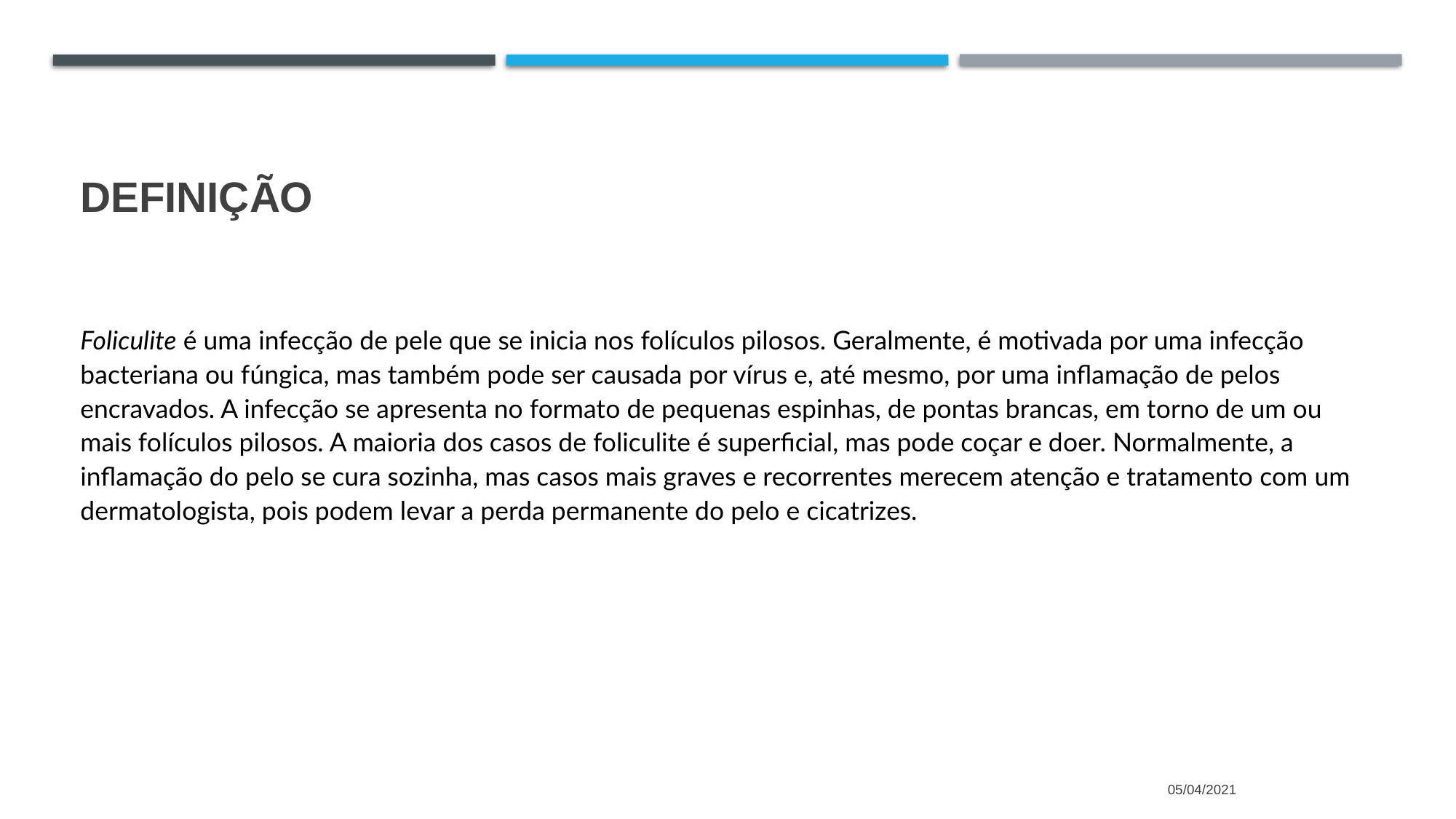

# definição
Foliculite é uma infecção de pele que se inicia nos folículos pilosos. Geralmente, é motivada por uma infecção bacteriana ou fúngica, mas também pode ser causada por vírus e, até mesmo, por uma inflamação de pelos encravados. A infecção se apresenta no formato de pequenas espinhas, de pontas brancas, em torno de um ou mais folículos pilosos. A maioria dos casos de foliculite é superficial, mas pode coçar e doer. Normalmente, a inflamação do pelo se cura sozinha, mas casos mais graves e recorrentes merecem atenção e tratamento com um dermatologista, pois podem levar a perda permanente do pelo e cicatrizes.
05/04/2021